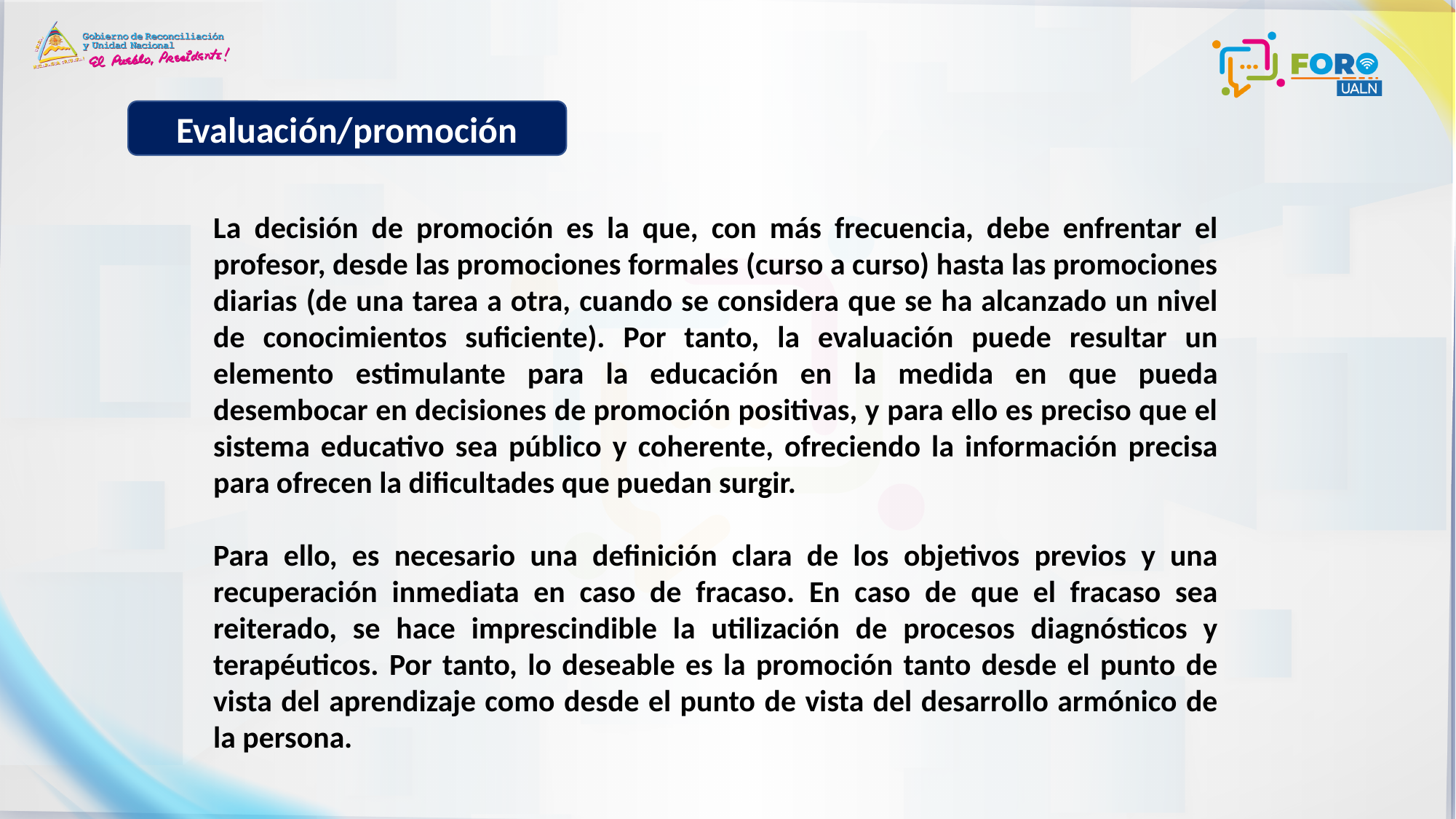

Evaluación/promoción
La decisión de promoción es la que, con más frecuencia, debe enfrentar el profesor, desde las promociones formales (curso a curso) hasta las promociones diarias (de una tarea a otra, cuando se considera que se ha alcanzado un nivel de conocimientos suficiente). Por tanto, la evaluación puede resultar un elemento estimulante para la educación en la medida en que pueda desembocar en decisiones de promoción positivas, y para ello es preciso que el sistema educativo sea público y coherente, ofreciendo la información precisa para ofrecen la dificultades que puedan surgir.

Para ello, es necesario una definición clara de los objetivos previos y una recuperación inmediata en caso de fracaso. En caso de que el fracaso sea reiterado, se hace imprescindible la utilización de procesos diagnósticos y terapéuticos. Por tanto, lo deseable es la promoción tanto desde el punto de vista del aprendizaje como desde el punto de vista del desarrollo armónico de la persona.